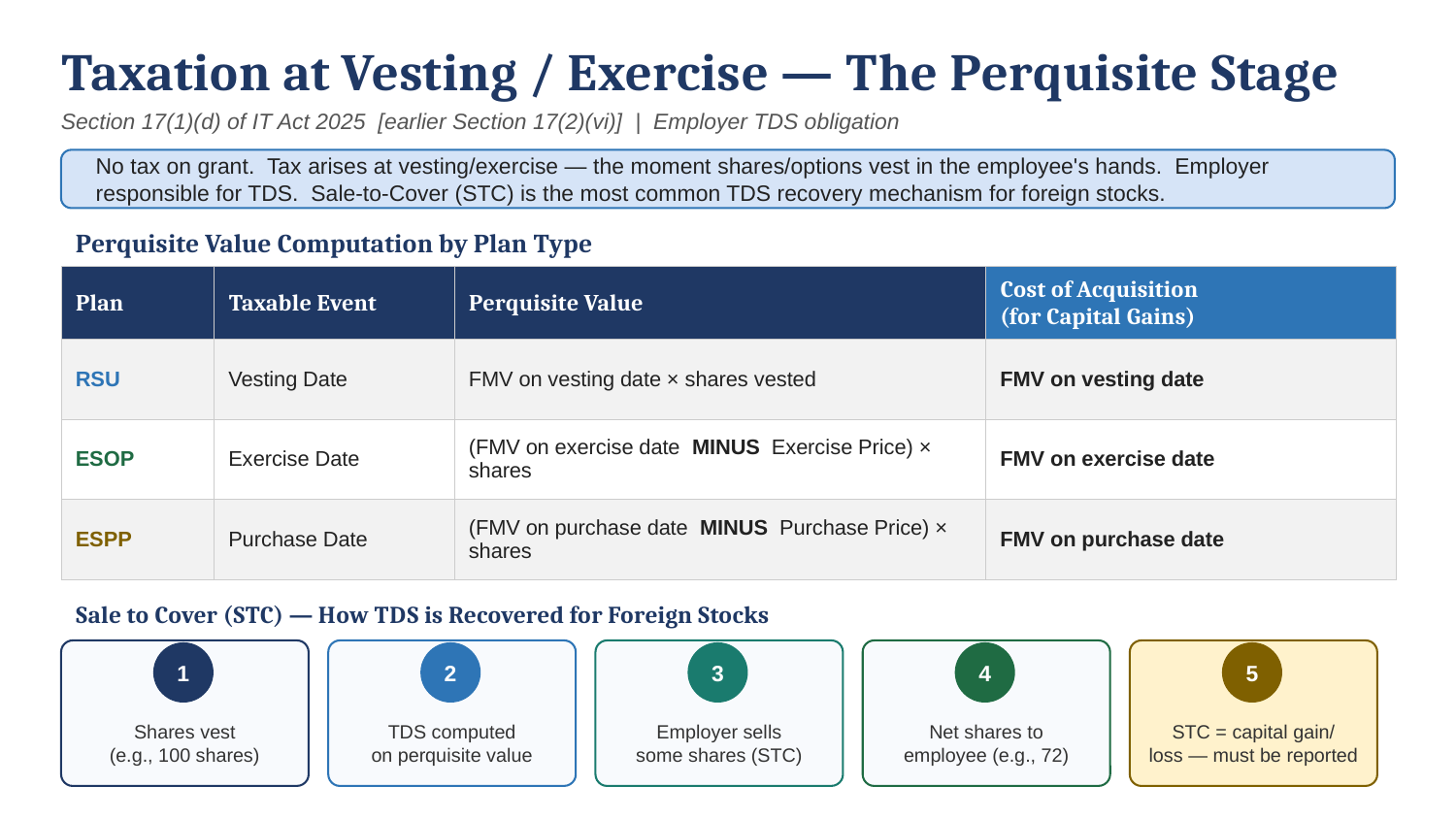

Taxation at Vesting / Exercise — The Perquisite Stage
Section 17(1)(d) of IT Act 2025  [earlier Section 17(2)(vi)]  |  Employer TDS obligation

No tax on grant.  Tax arises at vesting/exercise — the moment shares/options vest in the employee's hands.  Employer responsible for TDS.  Sale-to-Cover (STC) is the most common TDS recovery mechanism for foreign stocks.
Perquisite Value Computation by Plan Type
| Plan | Taxable Event | Perquisite Value | Cost of Acquisition (for Capital Gains) |
| --- | --- | --- | --- |
| RSU | Vesting Date | FMV on vesting date × shares vested | FMV on vesting date |
| ESOP | Exercise Date | (FMV on exercise date MINUS Exercise Price) × shares | FMV on exercise date |
| ESPP | Purchase Date | (FMV on purchase date MINUS Purchase Price) × shares | FMV on purchase date |
Sale to Cover (STC) — How TDS is Recovered for Foreign Stocks

1

2

3

4

5
Shares vest
(e.g., 100 shares)
TDS computed
on perquisite value
Employer sells
some shares (STC)
Net shares to
employee (e.g., 72)
STC = capital gain/
loss — must be reported